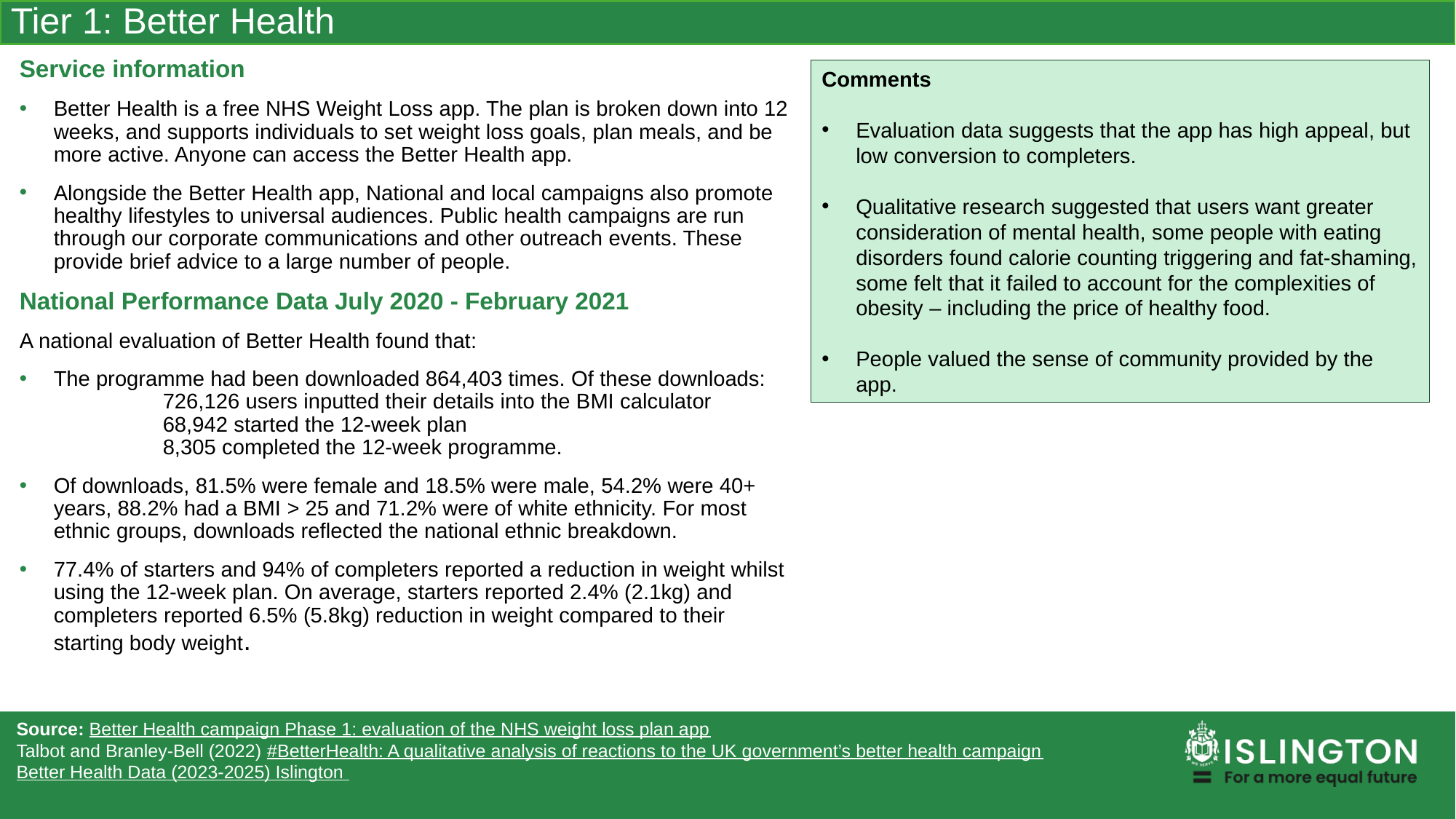

Tier 1: Better Health
Service information
Better Health is a free NHS Weight Loss app. The plan is broken down into 12 weeks, and supports individuals to set weight loss goals, plan meals, and be more active. Anyone can access the Better Health app.
Alongside the Better Health app, National and local campaigns also promote healthy lifestyles to universal audiences. Public health campaigns are run through our corporate communications and other outreach events. These provide brief advice to a large number of people.
National Performance Data July 2020 - February 2021
A national evaluation of Better Health found that:
The programme had been downloaded 864,403 times. Of these downloads:
	726,126 users inputted their details into the BMI calculator
	68,942 started the 12-week plan
	8,305 completed the 12-week programme.
Of downloads, 81.5% were female and 18.5% were male, 54.2% were 40+ years, 88.2% had a BMI > 25 and 71.2% were of white ethnicity. For most ethnic groups, downloads reflected the national ethnic breakdown.
77.4% of starters and 94% of completers reported a reduction in weight whilst using the 12-week plan. On average, starters reported 2.4% (2.1kg) and completers reported 6.5% (5.8kg) reduction in weight compared to their starting body weight.

Comments
Evaluation data suggests that the app has high appeal, but low conversion to completers.

Qualitative research suggested that users want greater consideration of mental health, some people with eating disorders found calorie counting triggering and fat-shaming, some felt that it failed to account for the complexities of obesity – including the price of healthy food.

People valued the sense of community provided by the app.
Source: Better Health campaign Phase 1: evaluation of the NHS weight loss plan app
Talbot and Branley-Bell (2022) #BetterHealth: A qualitative analysis of reactions to the UK government’s better health campaign
Better Health Data (2023-2025) Islington